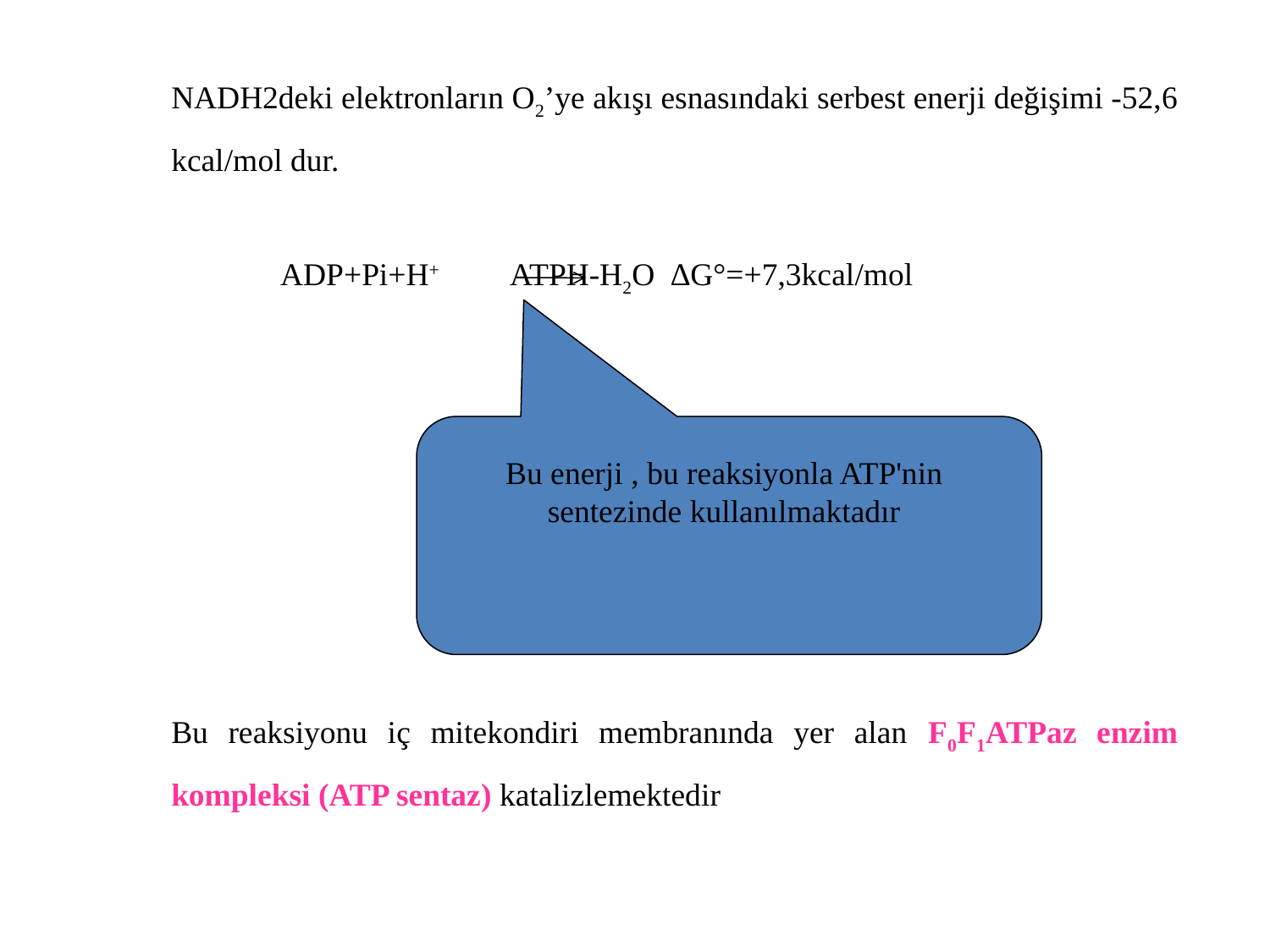

NADH2deki elektronların O2’ye akışı esnasındaki serbest enerji değişimi -52,6 kcal/mol dur.
ADP+Pi+H+         ATPH-H2O  ∆G°=+7,3kcal/mol

Bu enerji , bu reaksiyonla ATP'nin sentezinde kullanılmaktadır
Bu reaksiyonu iç mitekondiri membranında yer alan F0F1ATPaz enzim kompleksi (ATP sentaz) katalizlemektedir